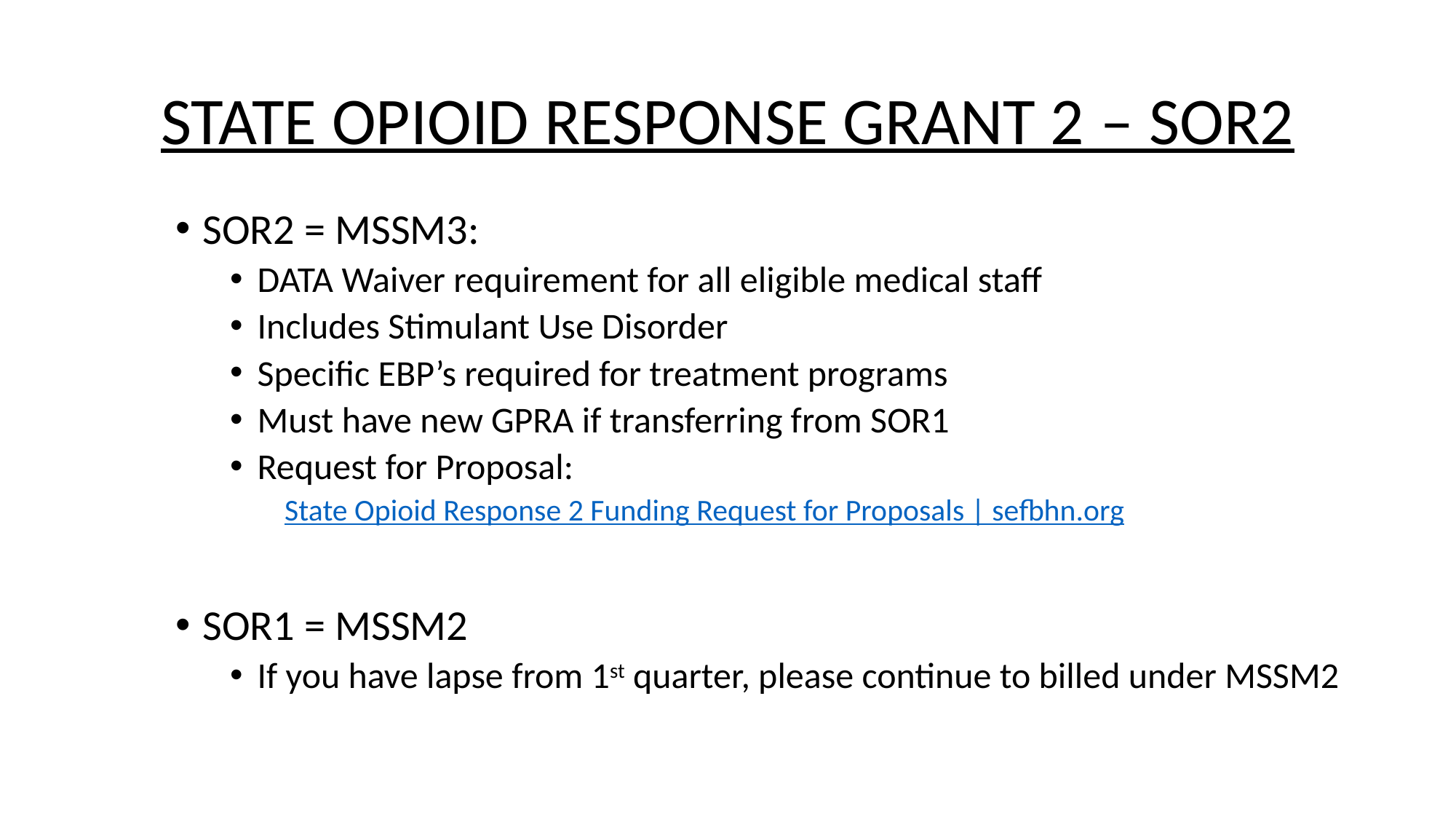

# State Opioid Response Grant 2 – SOR2
SOR2 = MSSM3:
DATA Waiver requirement for all eligible medical staff
Includes Stimulant Use Disorder
Specific EBP’s required for treatment programs
Must have new GPRA if transferring from SOR1
Request for Proposal:
State Opioid Response 2 Funding Request for Proposals | sefbhn.org

SOR1 = MSSM2
If you have lapse from 1st quarter, please continue to billed under MSSM2